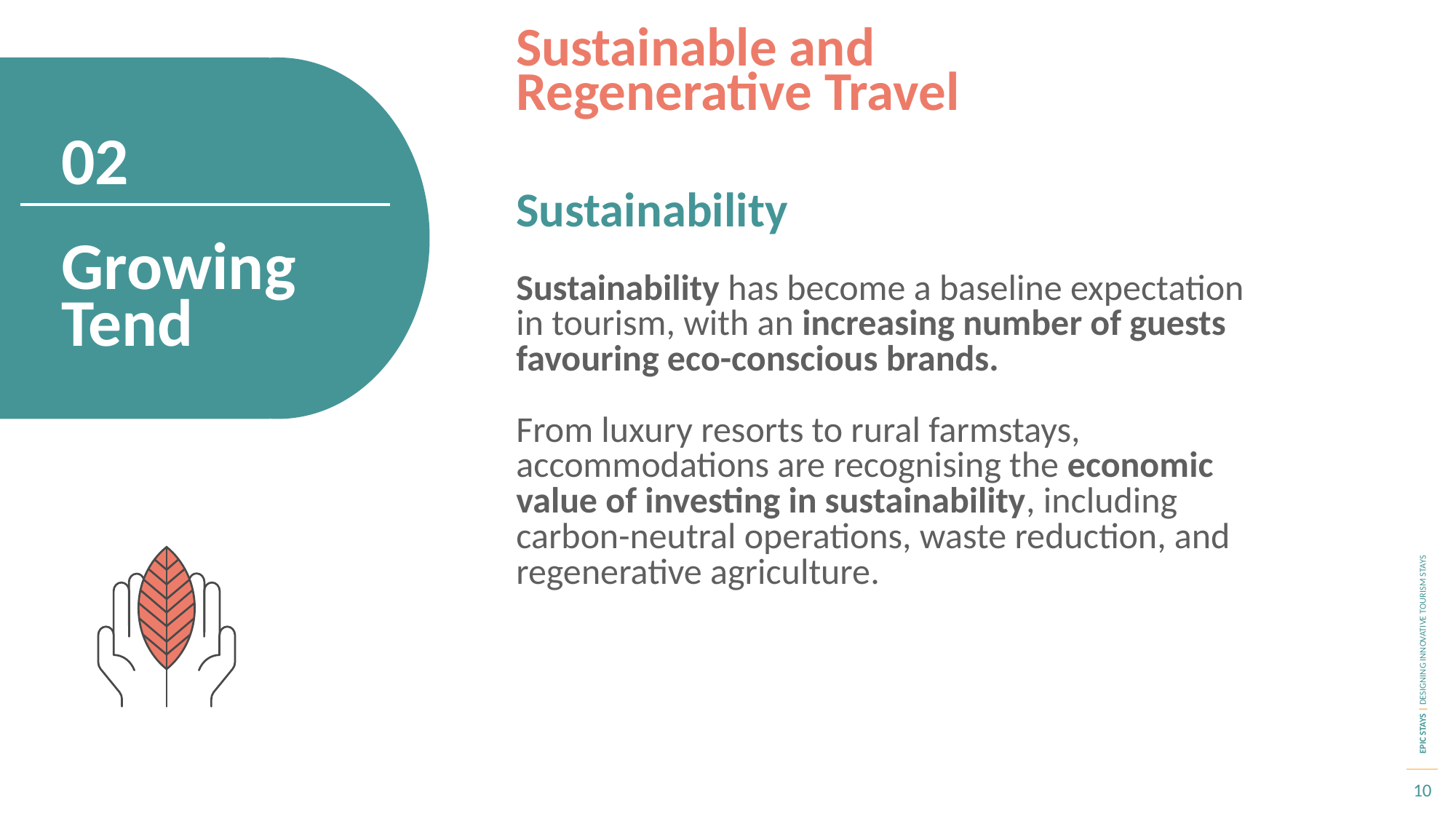

Sustainable and Regenerative Travel
02

Sustainability

Sustainability has become a baseline expectation in tourism, with an increasing number of guests favouring eco-conscious brands.

From luxury resorts to rural farmstays, accommodations are recognising the economic value of investing in sustainability, including carbon-neutral operations, waste reduction, and regenerative agriculture.

Growing Tend

10